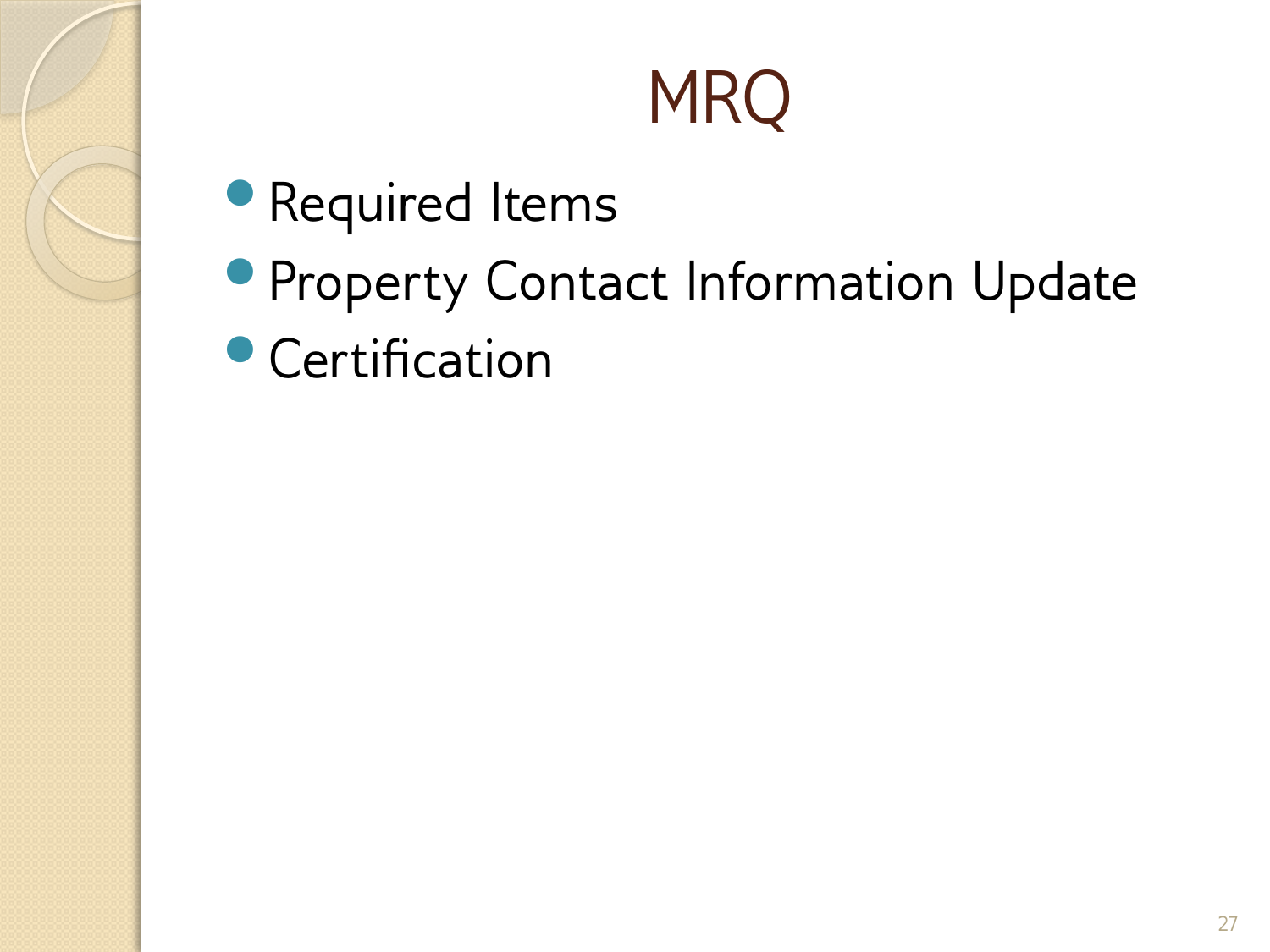

# MRQ
Required Items
Property Contact Information Update
Certification
27